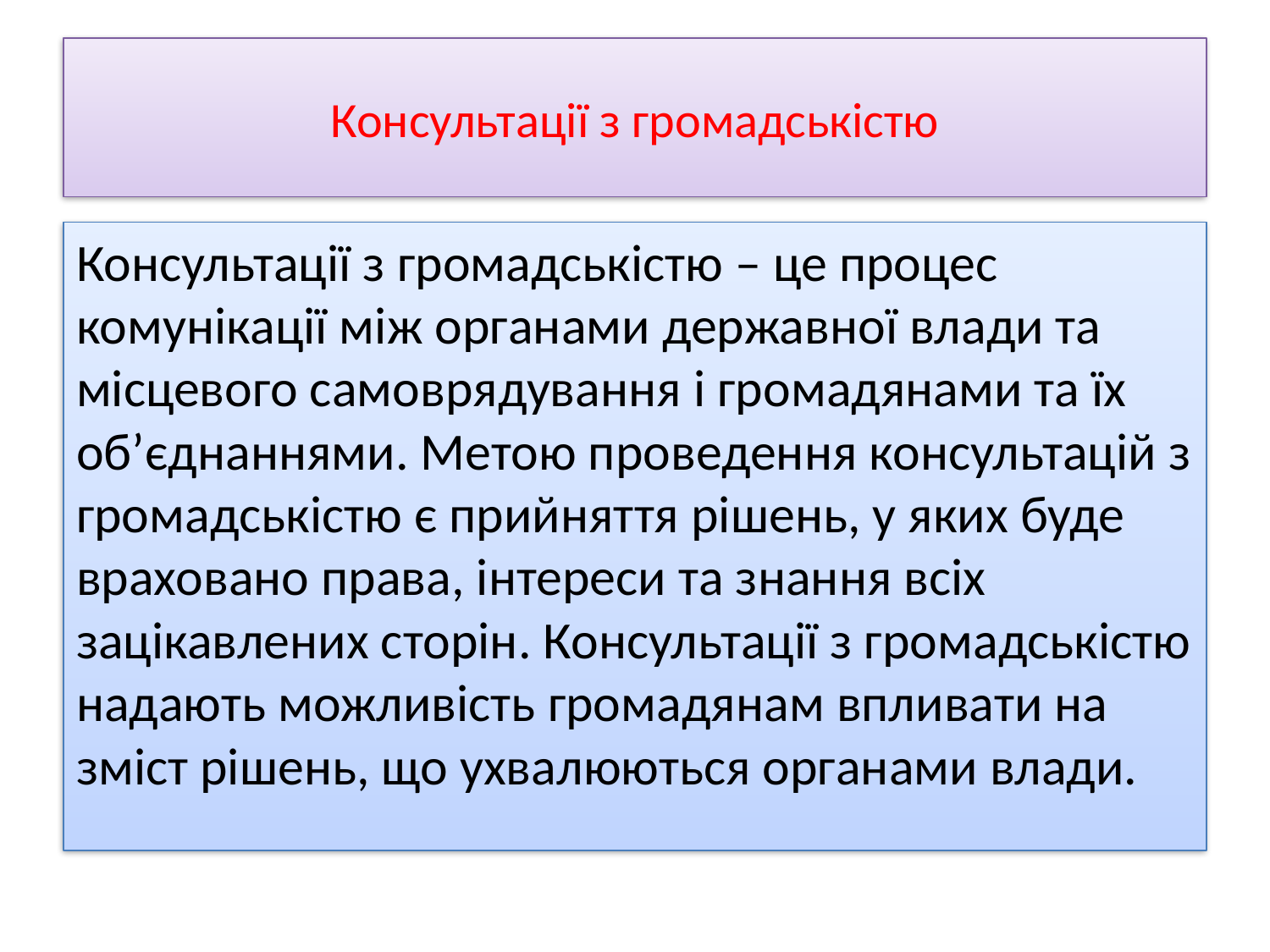

# Консультації з громадськістю
Консультації з громадськістю – це процес комунікації між органами державної влади та місцевого самоврядування і громадянами та їх об’єднаннями. Метою проведення консультацій з громадськістю є прийняття рішень, у яких буде враховано права, інтереси та знання всіх зацікавлених сторін. Консультації з громадськістю надають можливість громадянам впливати на зміст рішень, що ухвалюються органами влади.